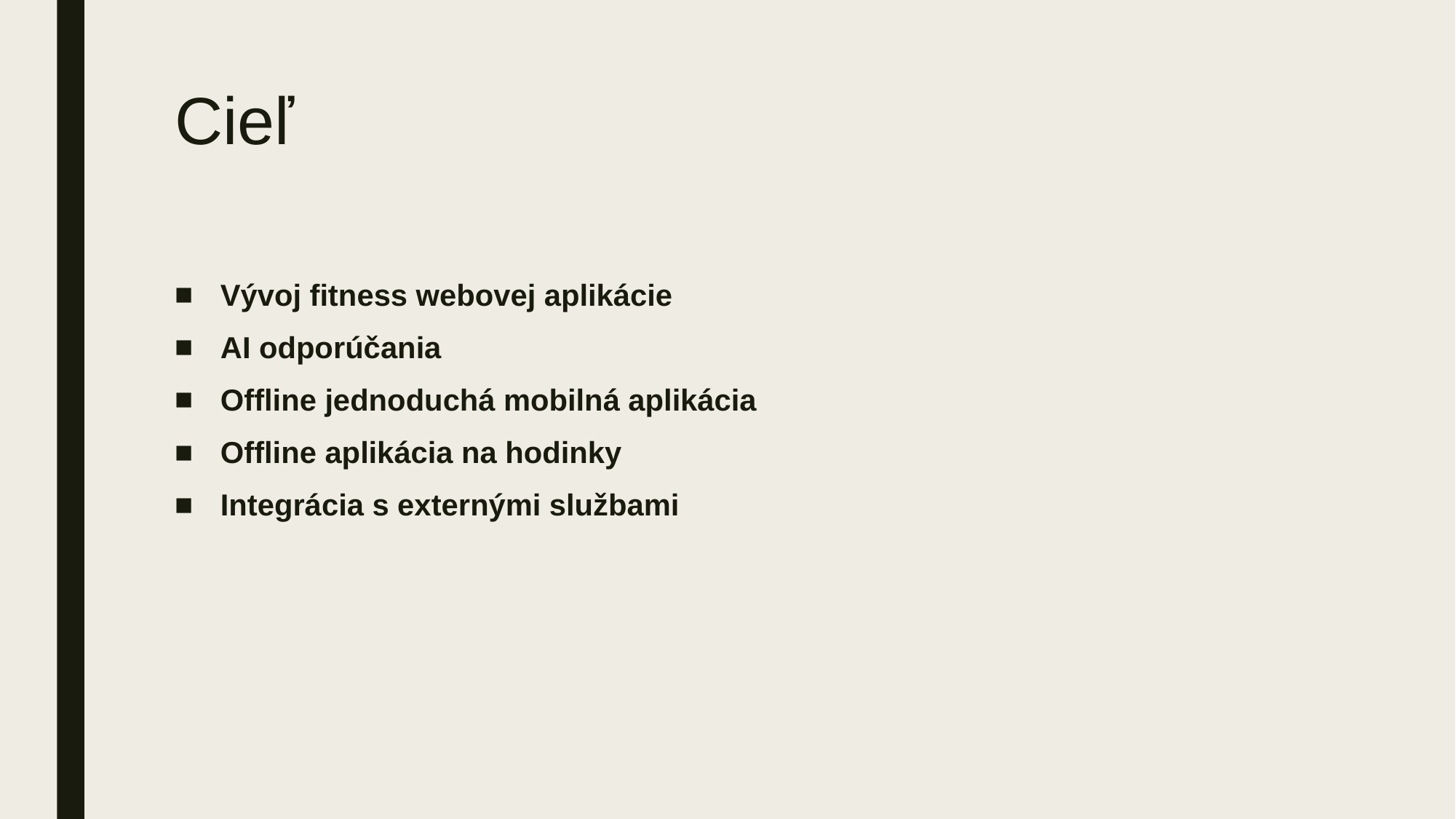

# Cieľ
Vývoj fitness webovej aplikácie
AI odporúčania
Offline jednoduchá mobilná aplikácia
Offline aplikácia na hodinky
Integrácia s externými službami